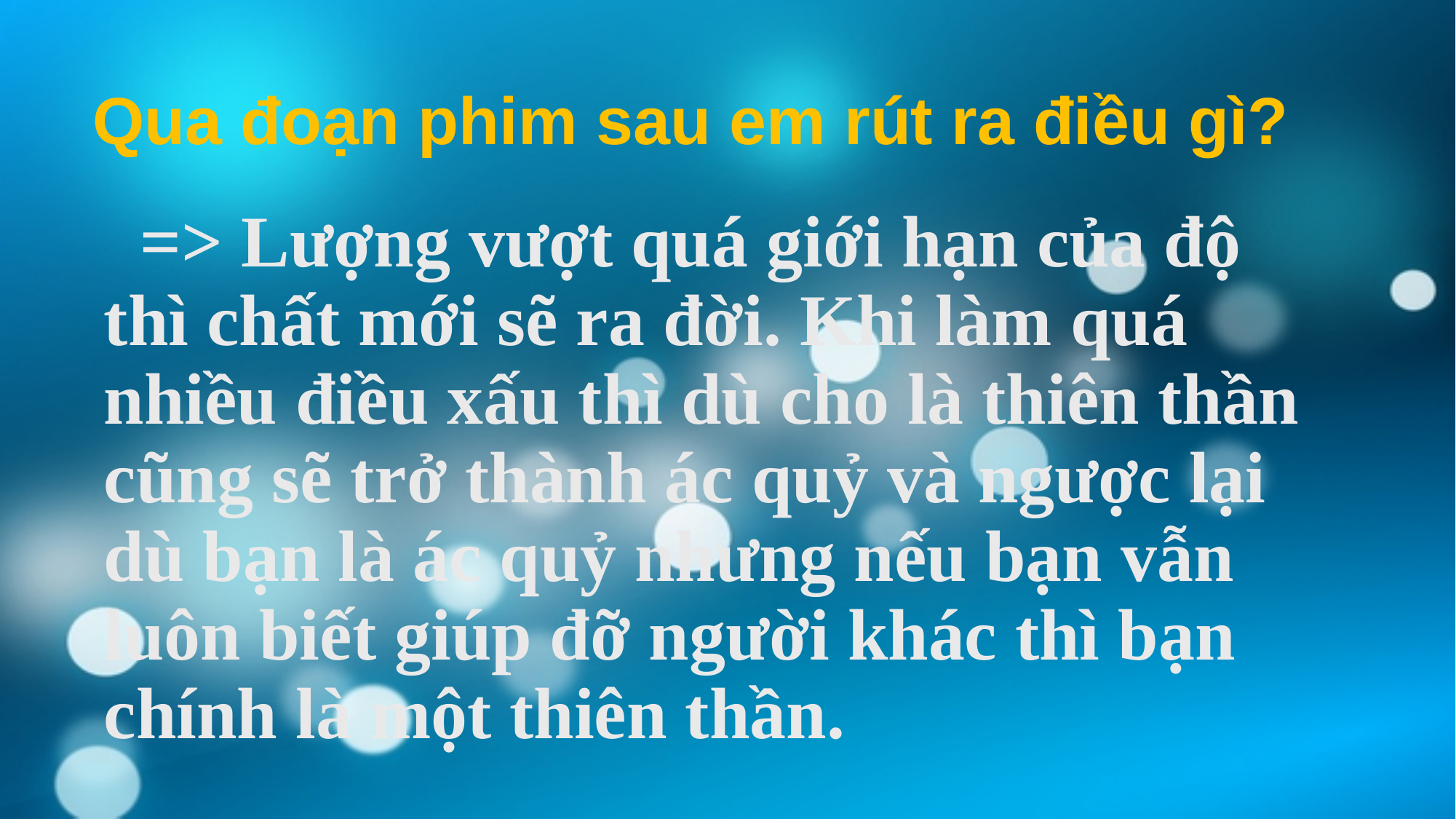

# Qua đoạn phim sau em rút ra điều gì?
  => Lượng vượt quá giới hạn của độ thì chất mới sẽ ra đời. Khi làm quá nhiều điều xấu thì dù cho là thiên thần cũng sẽ trở thành ác quỷ và ngược lại dù bạn là ác quỷ nhưng nếu bạn vẫn luôn biết giúp đỡ người khác thì bạn chính là một thiên thần.